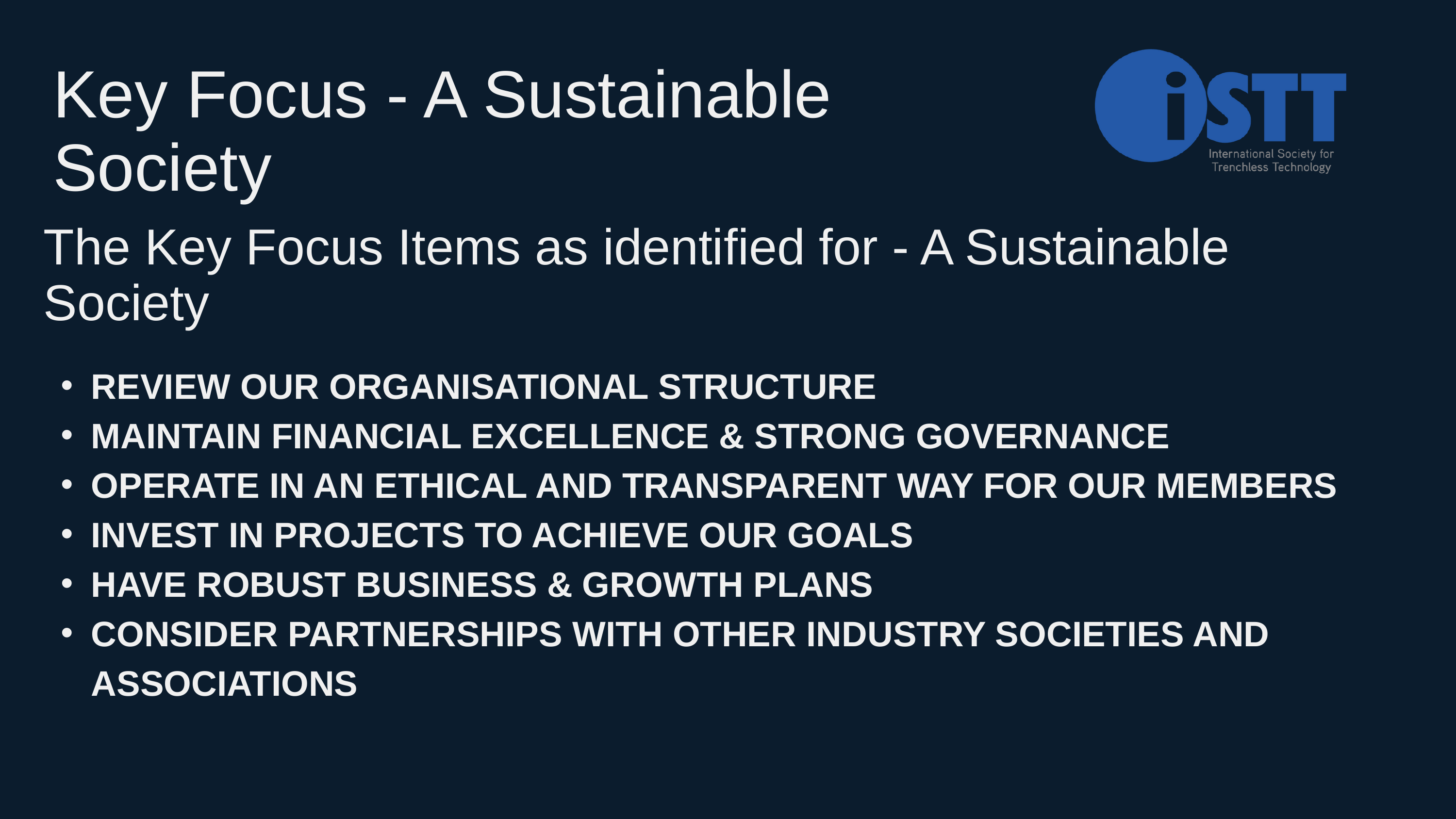

Key Focus - A Sustainable Society
The Key Focus Items as identified for - A Sustainable Society
REVIEW OUR ORGANISATIONAL STRUCTURE
MAINTAIN FINANCIAL EXCELLENCE & STRONG GOVERNANCE
OPERATE IN AN ETHICAL AND TRANSPARENT WAY FOR OUR MEMBERS
INVEST IN PROJECTS TO ACHIEVE OUR GOALS
HAVE ROBUST BUSINESS & GROWTH PLANS
CONSIDER PARTNERSHIPS WITH OTHER INDUSTRY SOCIETIES AND ASSOCIATIONS